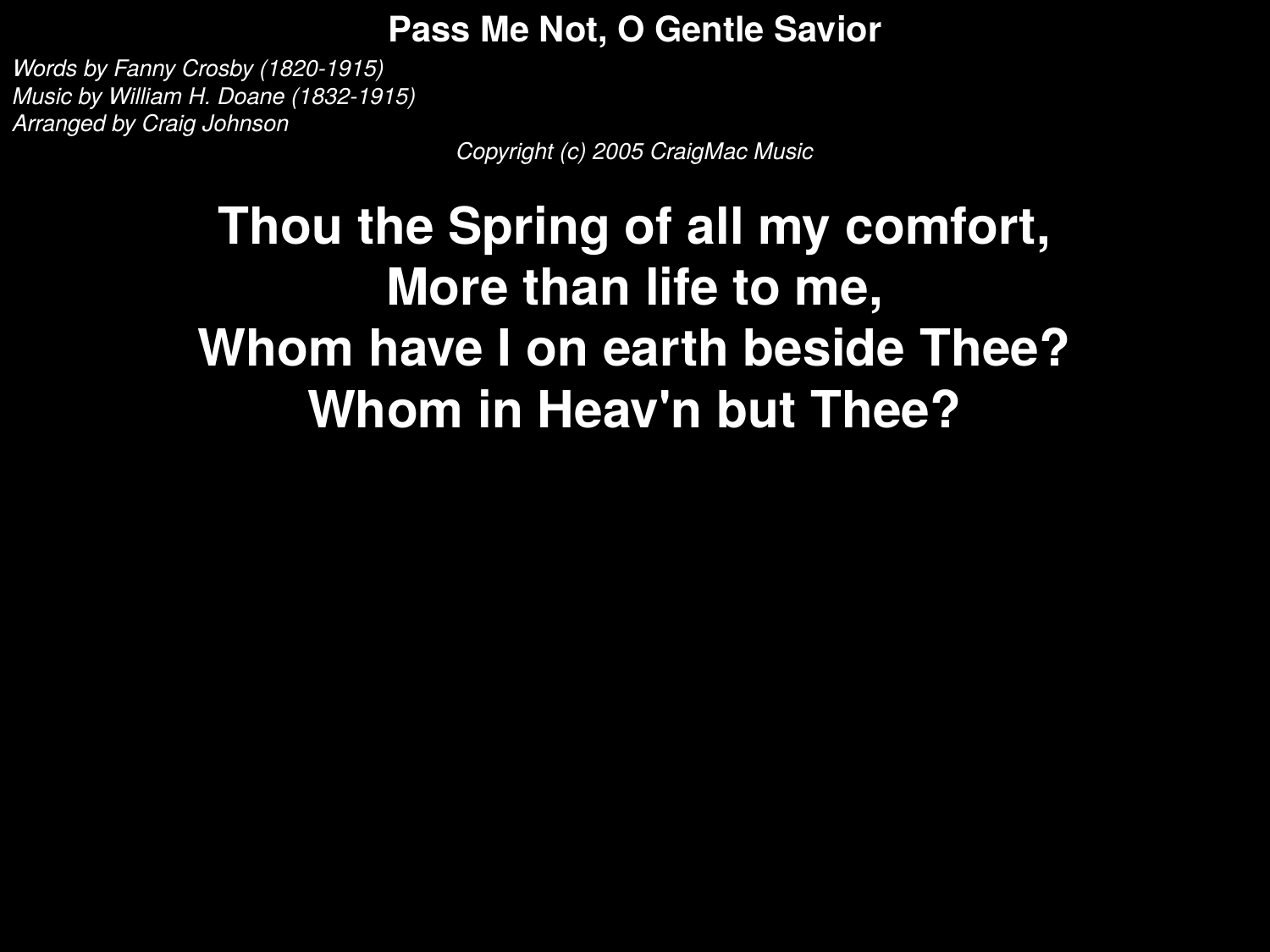

Pass Me Not, O Gentle Savior
Words by Fanny Crosby (1820-1915)
Music by William H. Doane (1832-1915)
Arranged by Craig Johnson
Copyright (c) 2005 CraigMac Music
Thou the Spring of all my comfort,
More than life to me,
Whom have I on earth beside Thee?
Whom in Heav'n but Thee?